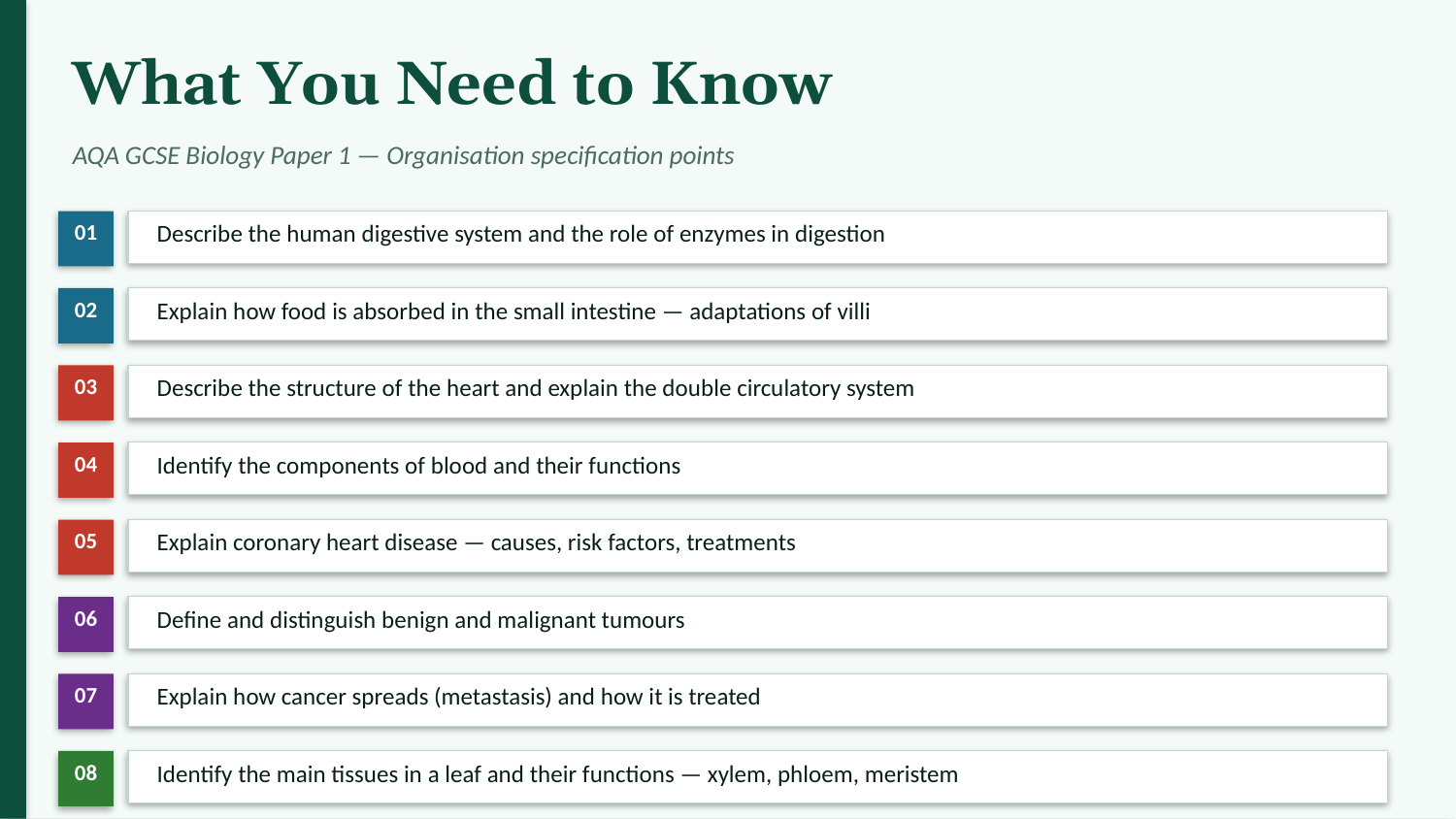

What You Need to Know
AQA GCSE Biology Paper 1 — Organisation specification points

01

Describe the human digestive system and the role of enzymes in digestion

02

Explain how food is absorbed in the small intestine — adaptations of villi

03

Describe the structure of the heart and explain the double circulatory system

04

Identify the components of blood and their functions

05

Explain coronary heart disease — causes, risk factors, treatments

06

Define and distinguish benign and malignant tumours

07

Explain how cancer spreads (metastasis) and how it is treated

08

Identify the main tissues in a leaf and their functions — xylem, phloem, meristem